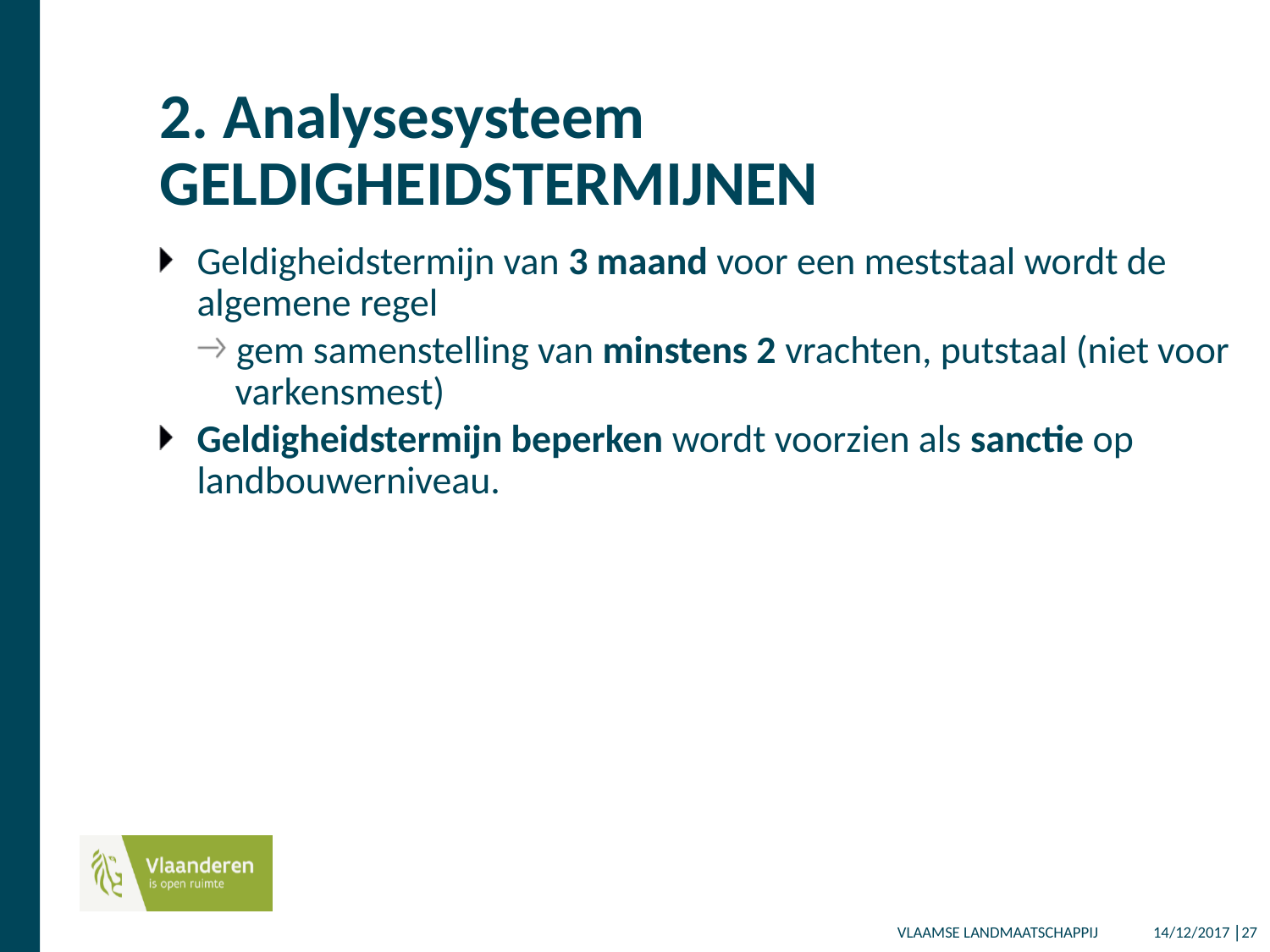

# 2. Analysesysteem GELDIGHEIDSTERMIJNEN
Geldigheidstermijn van 3 maand voor een meststaal wordt de algemene regel
gem samenstelling van minstens 2 vrachten, putstaal (niet voor varkensmest)
Geldigheidstermijn beperken wordt voorzien als sanctie op landbouwerniveau.

14/12/2017 │27
VLAAMSE LANDMAATSCHAPPIJ